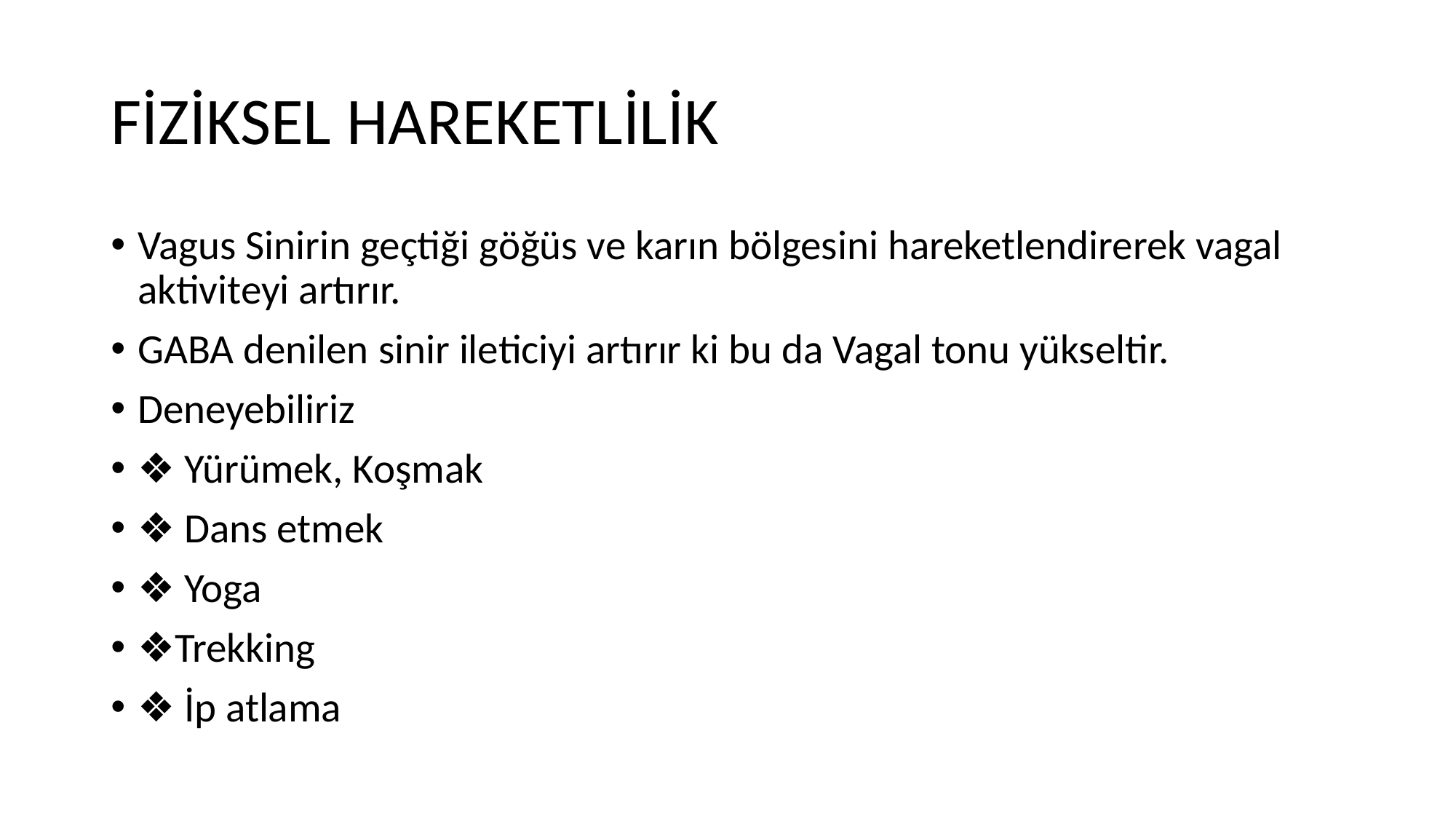

# FİZİKSEL HAREKETLİLİK
Vagus Sinirin geçtiği göğüs ve karın bölgesini hareketlendirerek vagal aktiviteyi artırır.
GABA denilen sinir ileticiyi artırır ki bu da Vagal tonu yükseltir.
Deneyebiliriz
❖ Yürümek, Koşmak
❖ Dans etmek
❖ Yoga
❖Trekking
❖ İp atlama